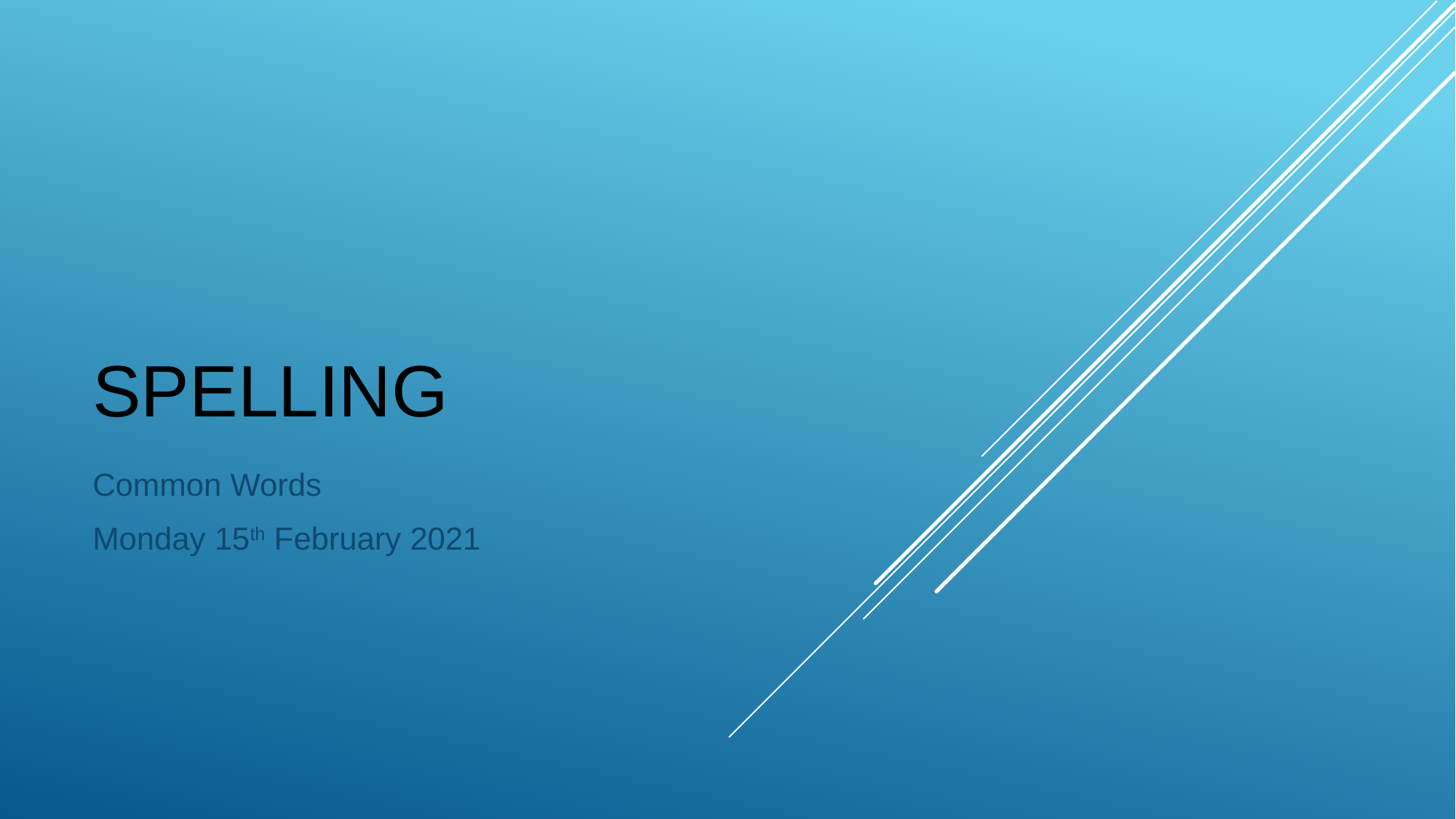

# Spelling
Common Words
Monday 15th February 2021